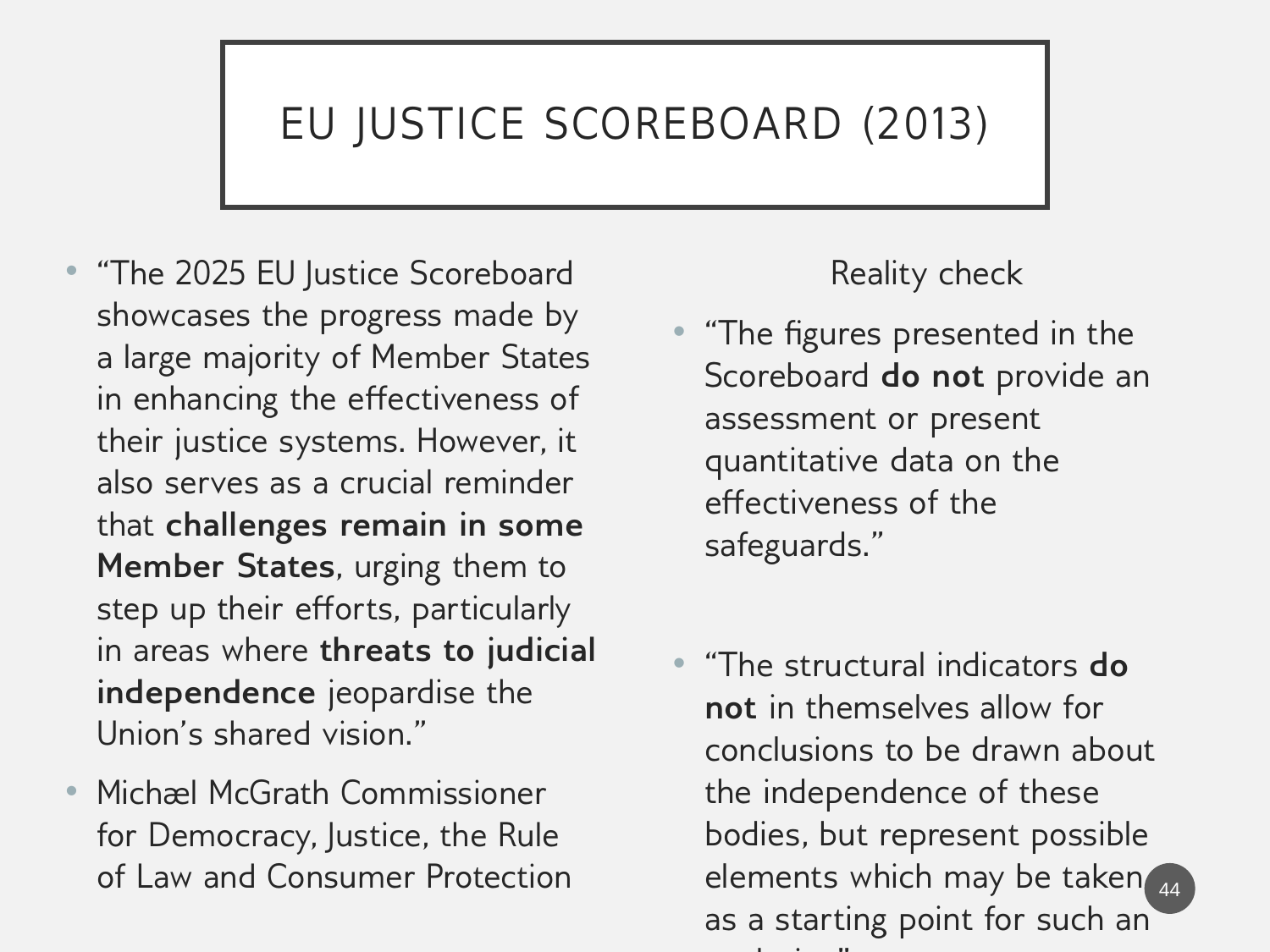

# Eu justice scoreboard (2013)
“The 2025 EU Justice Scoreboard showcases the progress made by a large majority of Member States in enhancing the effectiveness of their justice systems. However, it also serves as a crucial reminder that challenges remain in some Member States, urging them to step up their efforts, particularly in areas where threats to judicial independence jeopardise the Union’s shared vision.”
Michael McGrath Commissioner for Democracy, Justice, the Rule of Law and Consumer Protection
Reality check
“The figures presented in the Scoreboard do not provide an assessment or present quantitative data on the effectiveness of the safeguards.”

“The structural indicators do not in themselves allow for conclusions to be drawn about the independence of these bodies, but represent possible elements which may be taken as a starting point for such an analysis. ”

44